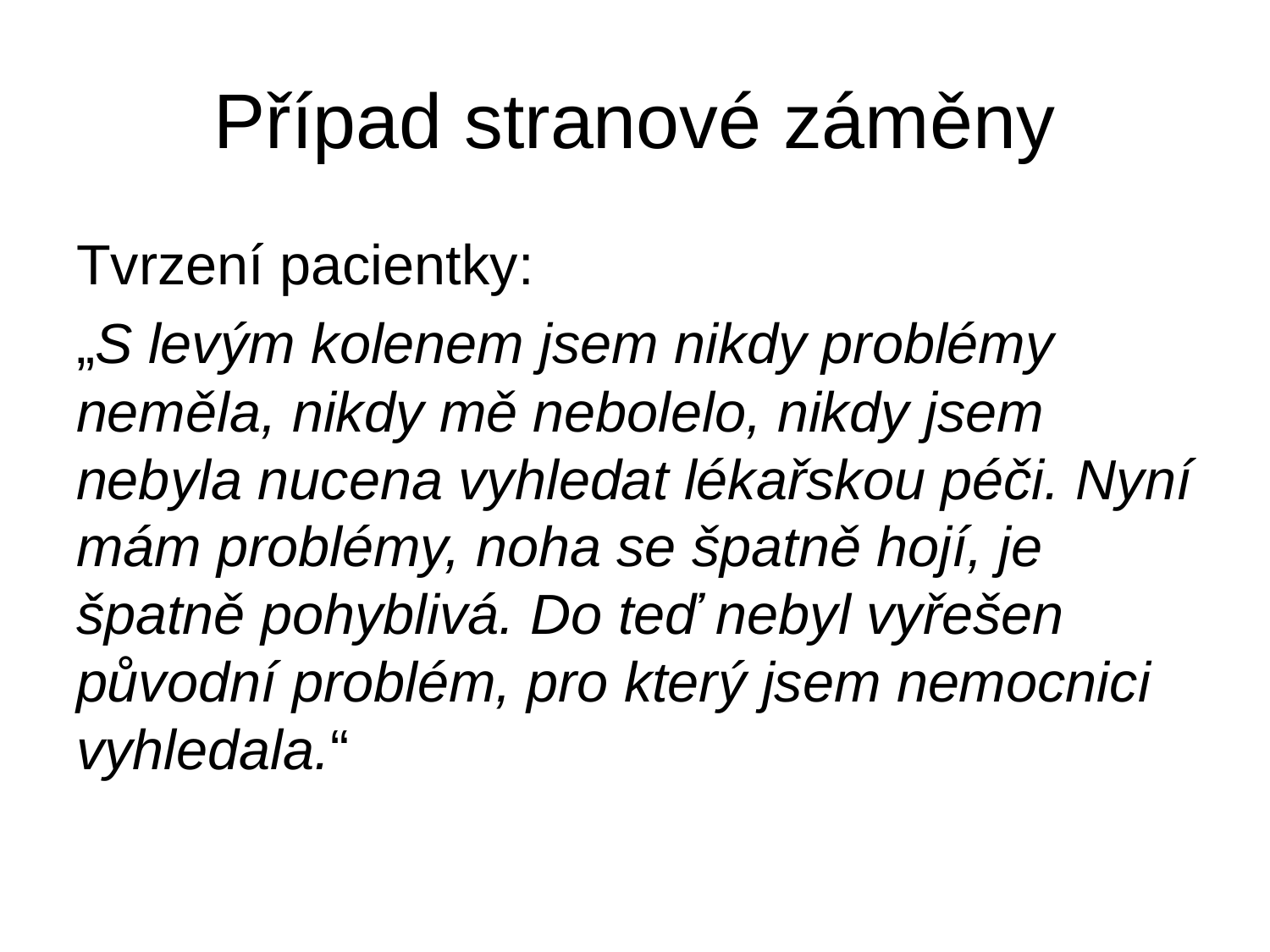

# Případ stranové záměny
Tvrzení pacientky:
„S levým kolenem jsem nikdy problémy neměla, nikdy mě nebolelo, nikdy jsem nebyla nucena vyhledat lékařskou péči. Nyní mám problémy, noha se špatně hojí, je špatně pohyblivá. Do teď nebyl vyřešen původní problém, pro který jsem nemocnici vyhledala.“